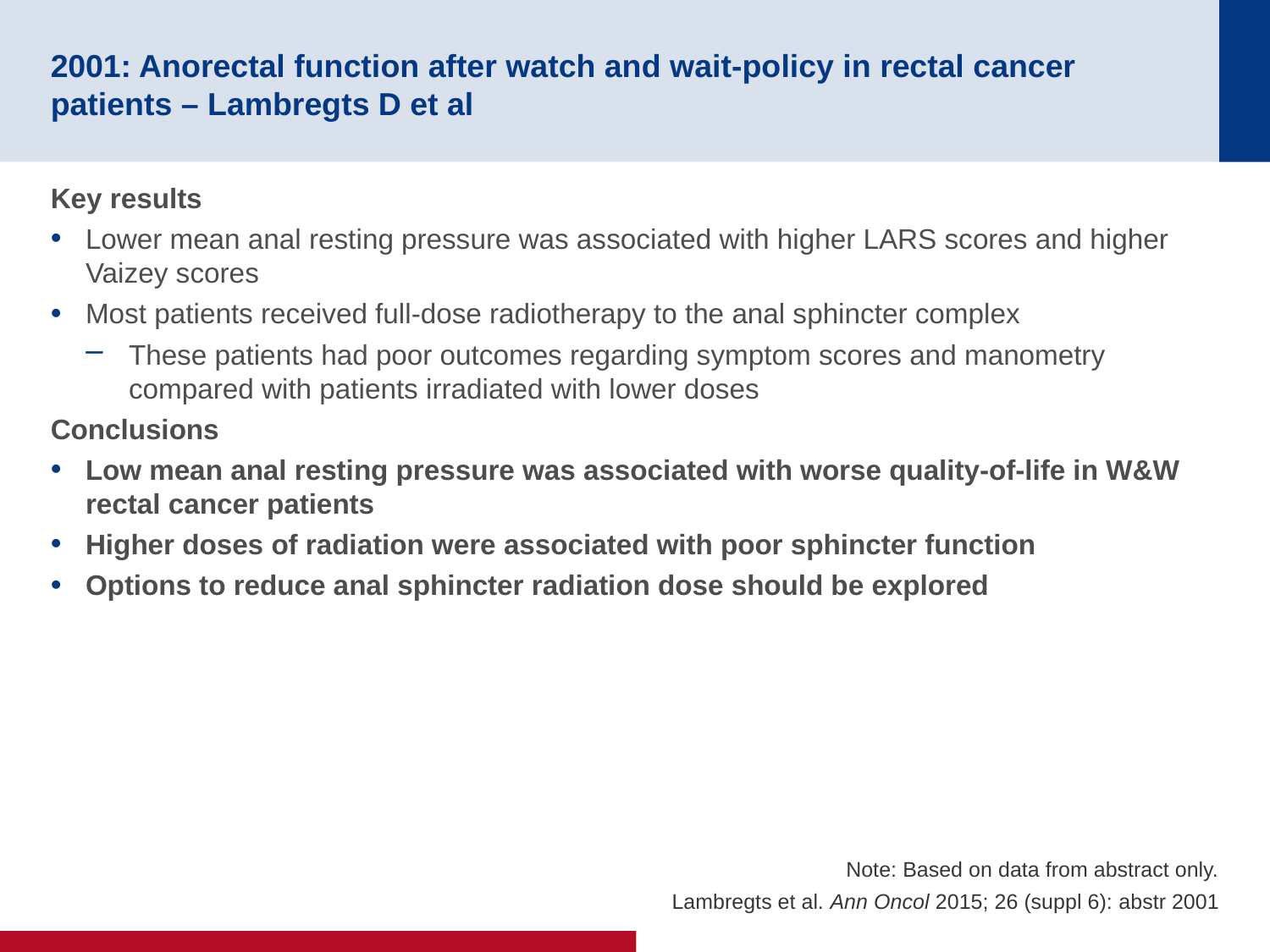

# 2001: Anorectal function after watch and wait-policy in rectal cancer patients – Lambregts D et al
Key results
Lower mean anal resting pressure was associated with higher LARS scores and higher Vaizey scores
Most patients received full-dose radiotherapy to the anal sphincter complex
These patients had poor outcomes regarding symptom scores and manometry compared with patients irradiated with lower doses
Conclusions
Low mean anal resting pressure was associated with worse quality-of-life in W&W rectal cancer patients
Higher doses of radiation were associated with poor sphincter function
Options to reduce anal sphincter radiation dose should be explored

Note: Based on data from abstract only.
Lambregts et al. Ann Oncol 2015; 26 (suppl 6): abstr 2001